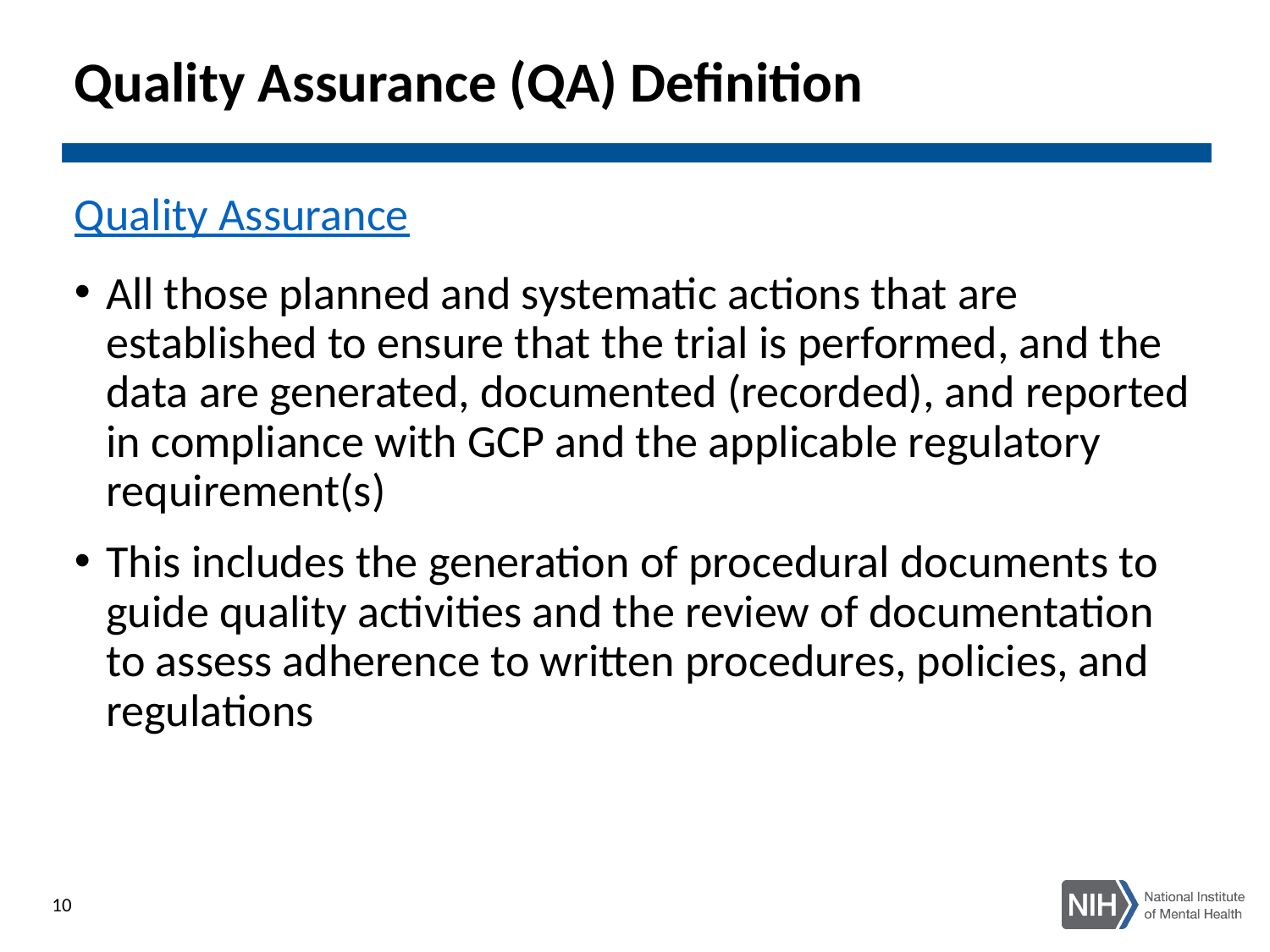

# Quality Assurance (QA) Definition
Quality Assurance
All those planned and systematic actions that are established to ensure that the trial is performed, and the data are generated, documented (recorded), and reported in compliance with GCP and the applicable regulatory requirement(s)
This includes the generation of procedural documents to guide quality activities and the review of documentation to assess adherence to written procedures, policies, and regulations
10